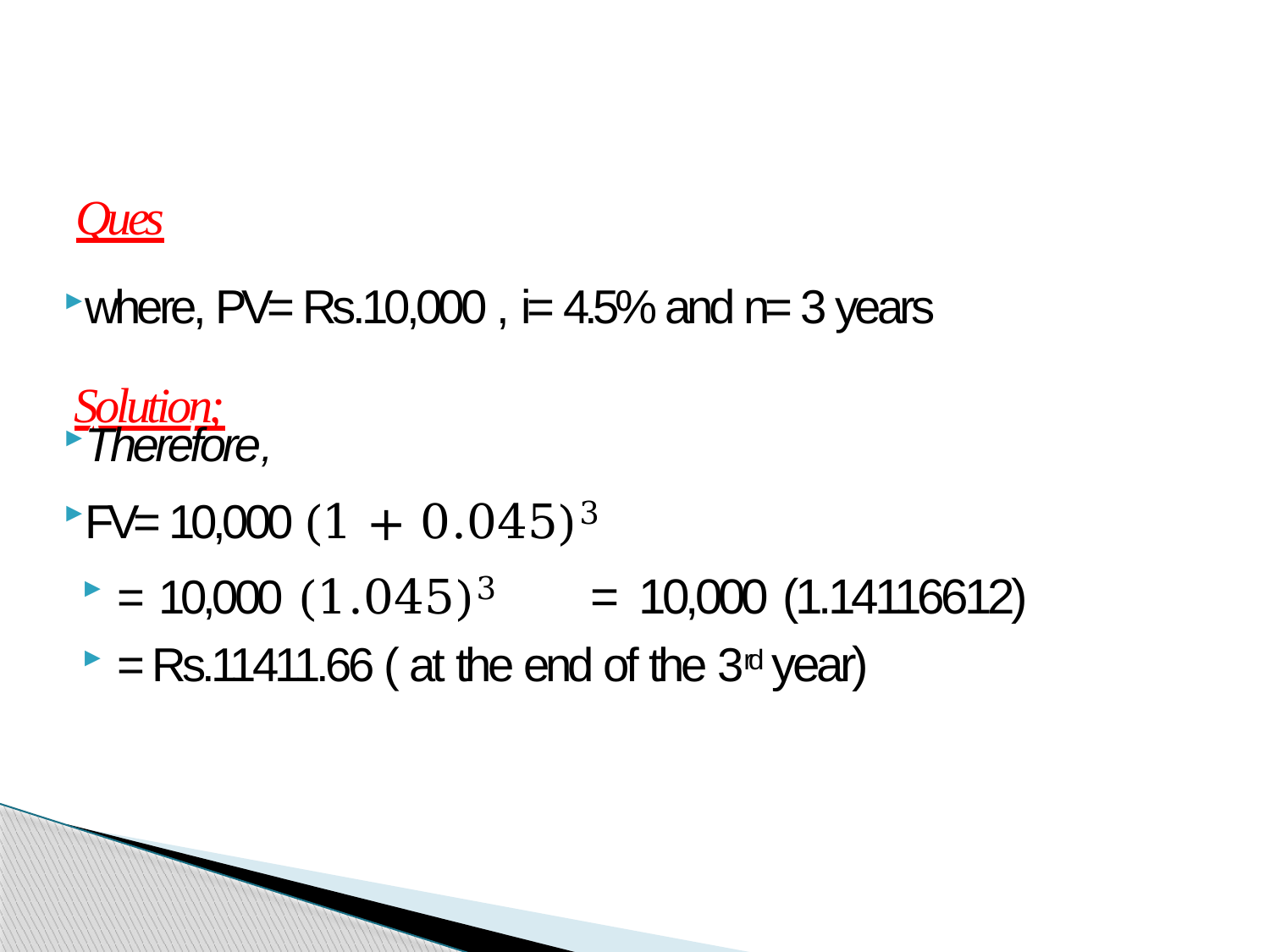

where, PV= Rs.10,000 , i= 4.5% and n= 3 years

Therefore,
FV= 10,000 (1 + 0.045)3
= 10,000 (1.045)3	=	10,000 (1.14116612)
= Rs.11411.66 ( at the end of the 3rd year)
Ques. At the end of 3rd year what amount we will get or what will  be the future value of Rs.10,000 at rate of 4.5% uniformly.
Solution;
𝐹𝑉
As we know PV=
𝐹𝑉 = 𝑃𝑉(1 + 𝑖)𝑛

(1+𝑖)𝑛